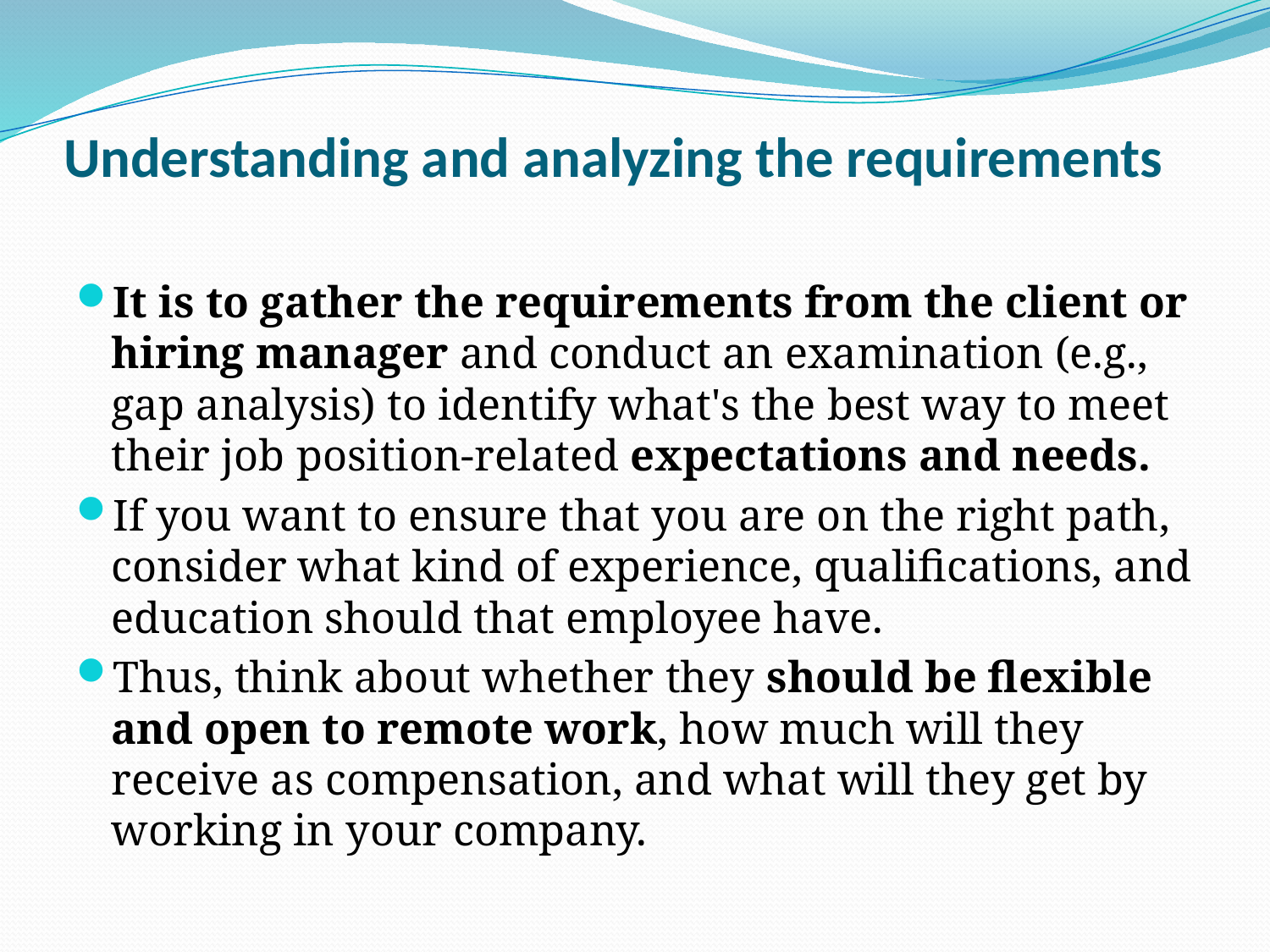

# Understanding and analyzing the requirements
It is to gather the requirements from the client or hiring manager and conduct an examination (e.g., gap analysis) to identify what's the best way to meet their job position-related expectations and needs.
If you want to ensure that you are on the right path, consider what kind of experience, qualifications, and education should that employee have.
Thus, think about whether they should be flexible and open to remote work, how much will they receive as compensation, and what will they get by working in your company.